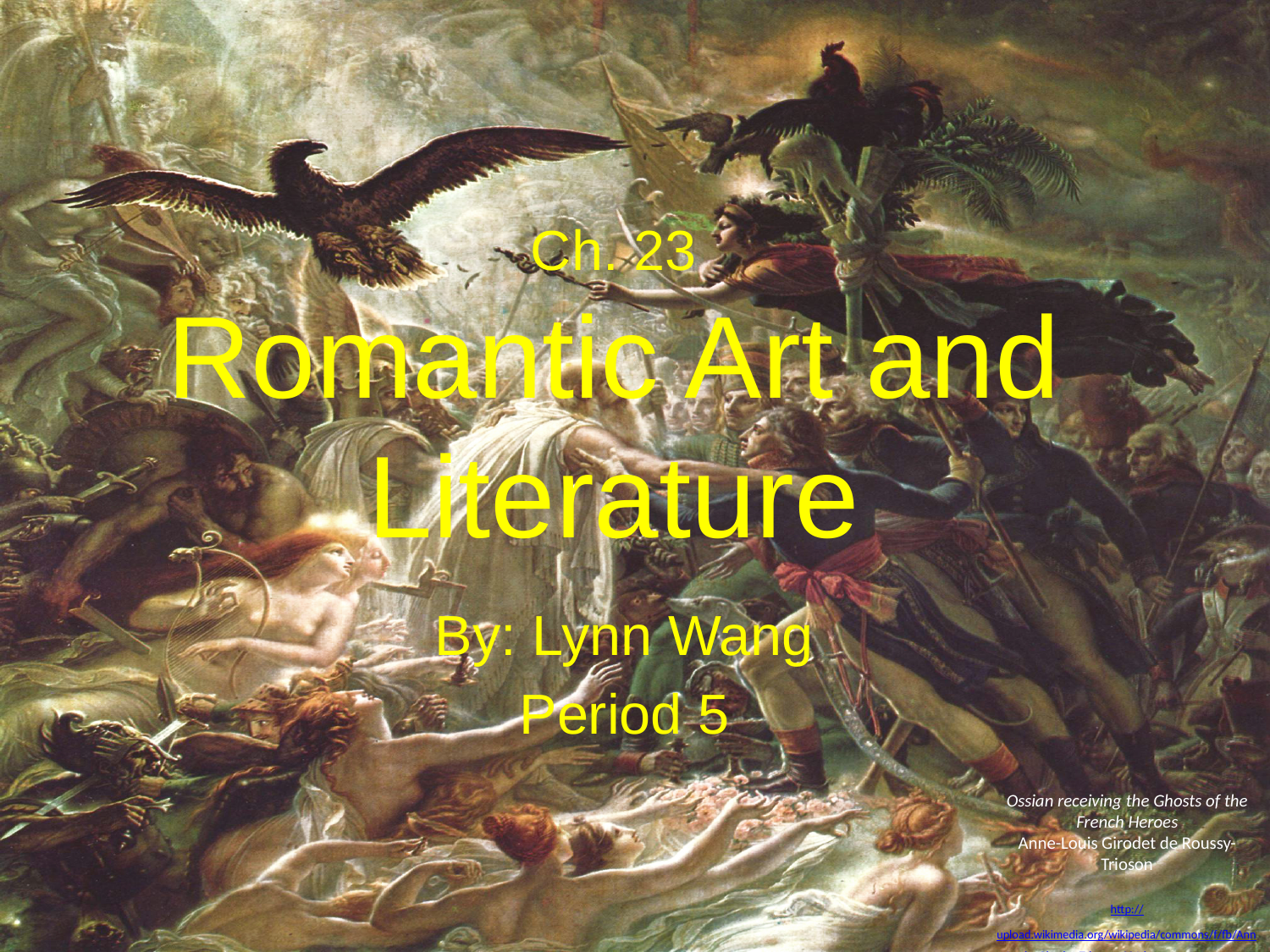

# Ch. 23 Romantic Art and Literature
By: Lynn Wang
Period 5
Ossian receiving the Ghosts of the French Heroes
Anne-Louis Girodet de Roussy-Trioson

http://upload.wikimedia.org/wikipedia/commons/f/fb/Anne-Louis_Girodet-Trioson_001.jpg